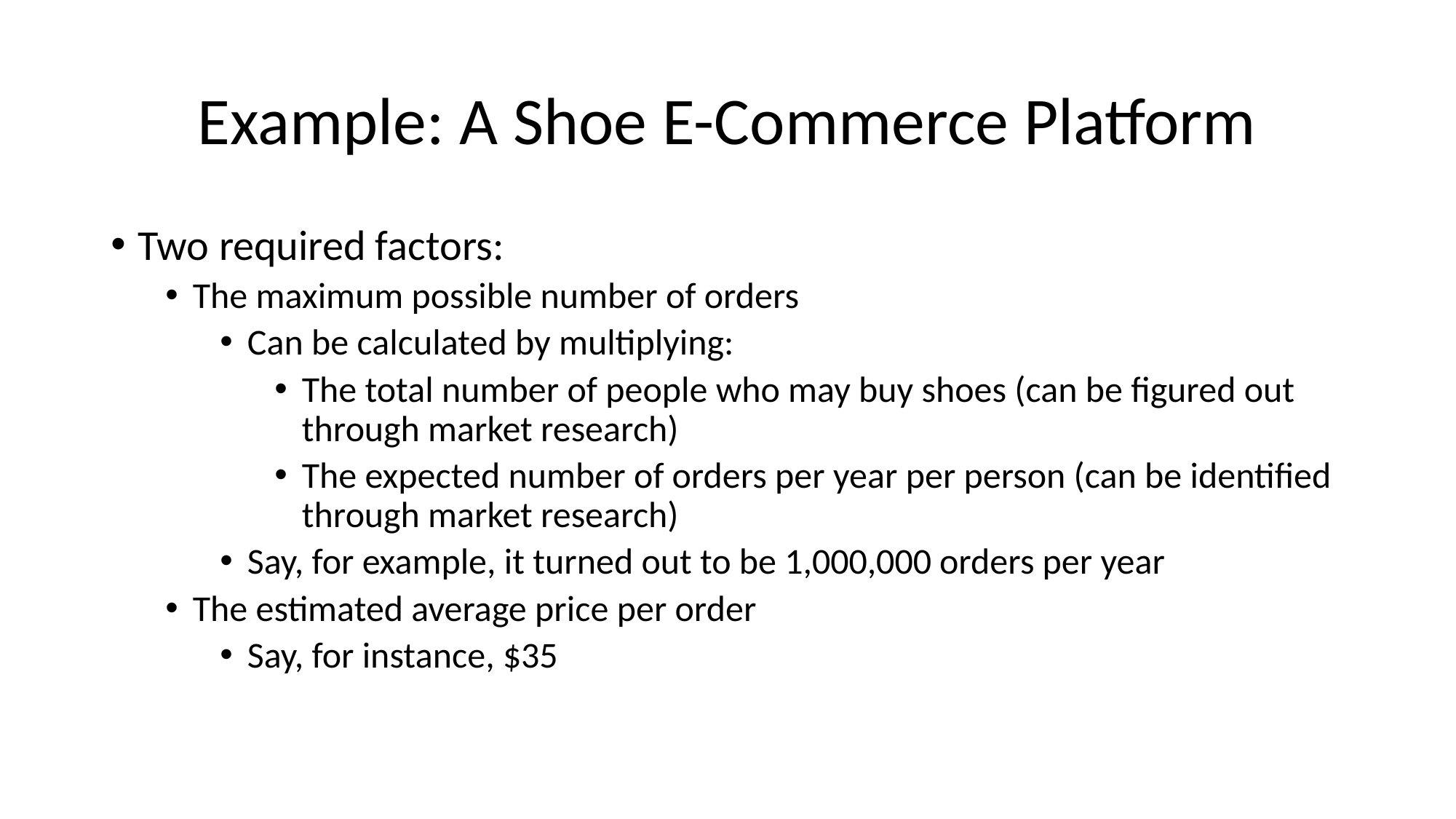

# Example: A Shoe E-Commerce Platform
Two required factors:
The maximum possible number of orders
Can be calculated by multiplying:
The total number of people who may buy shoes (can be figured out through market research)
The expected number of orders per year per person (can be identified through market research)
Say, for example, it turned out to be 1,000,000 orders per year
The estimated average price per order
Say, for instance, $35